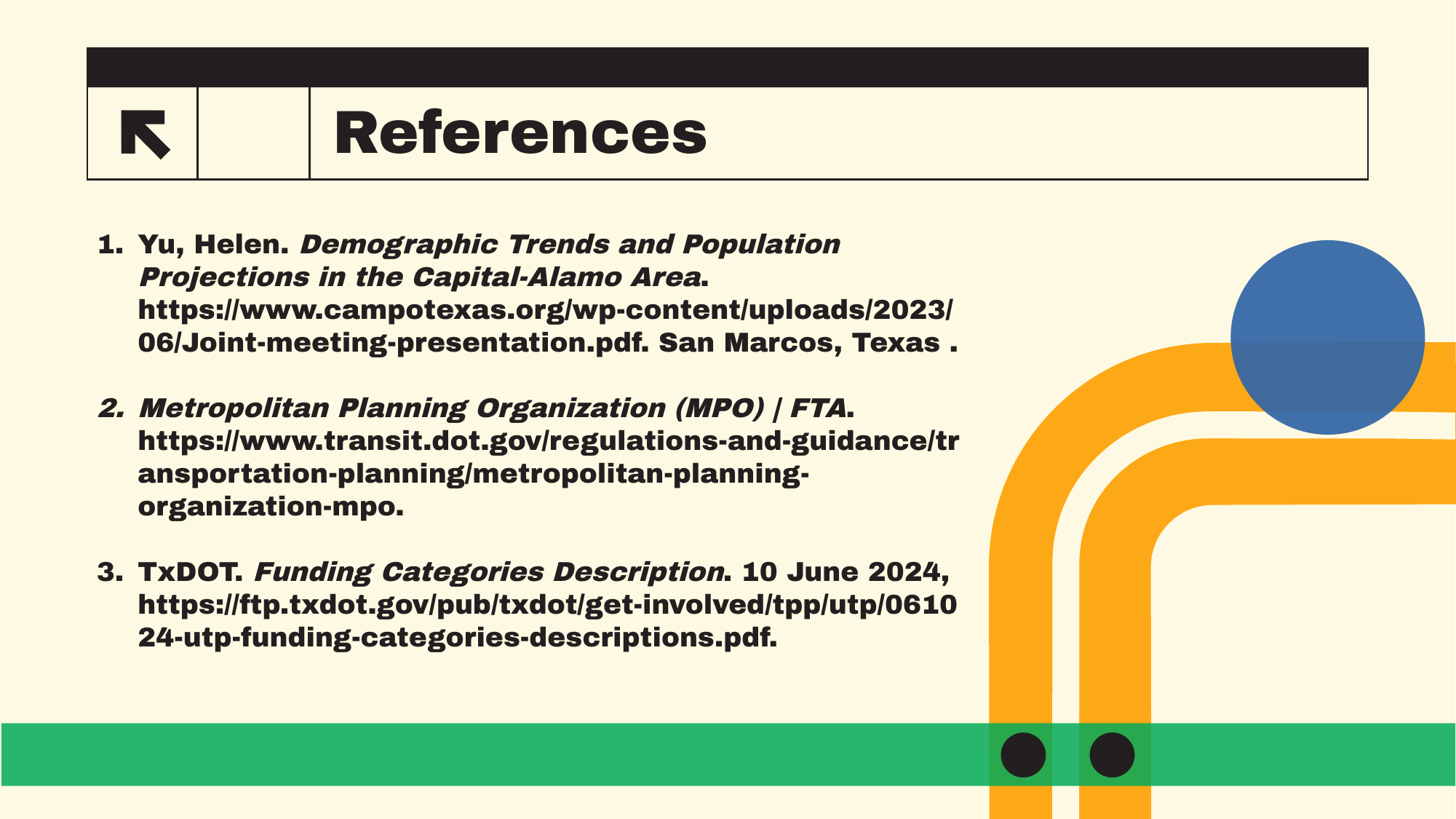

# References

31
Yu, Helen. Demographic Trends and Population Projections in the Capital-Alamo Area. https://www.campotexas.org/wp-content/uploads/2023/06/Joint-meeting-presentation.pdf. San Marcos, Texas .
Metropolitan Planning Organization (MPO) | FTA. https://www.transit.dot.gov/regulations-and-guidance/transportation-planning/metropolitan-planning-organization-mpo.
TxDOT. Funding Categories Description. 10 June 2024, https://ftp.txdot.gov/pub/txdot/get-involved/tpp/utp/061024-utp-funding-categories-descriptions.pdf.